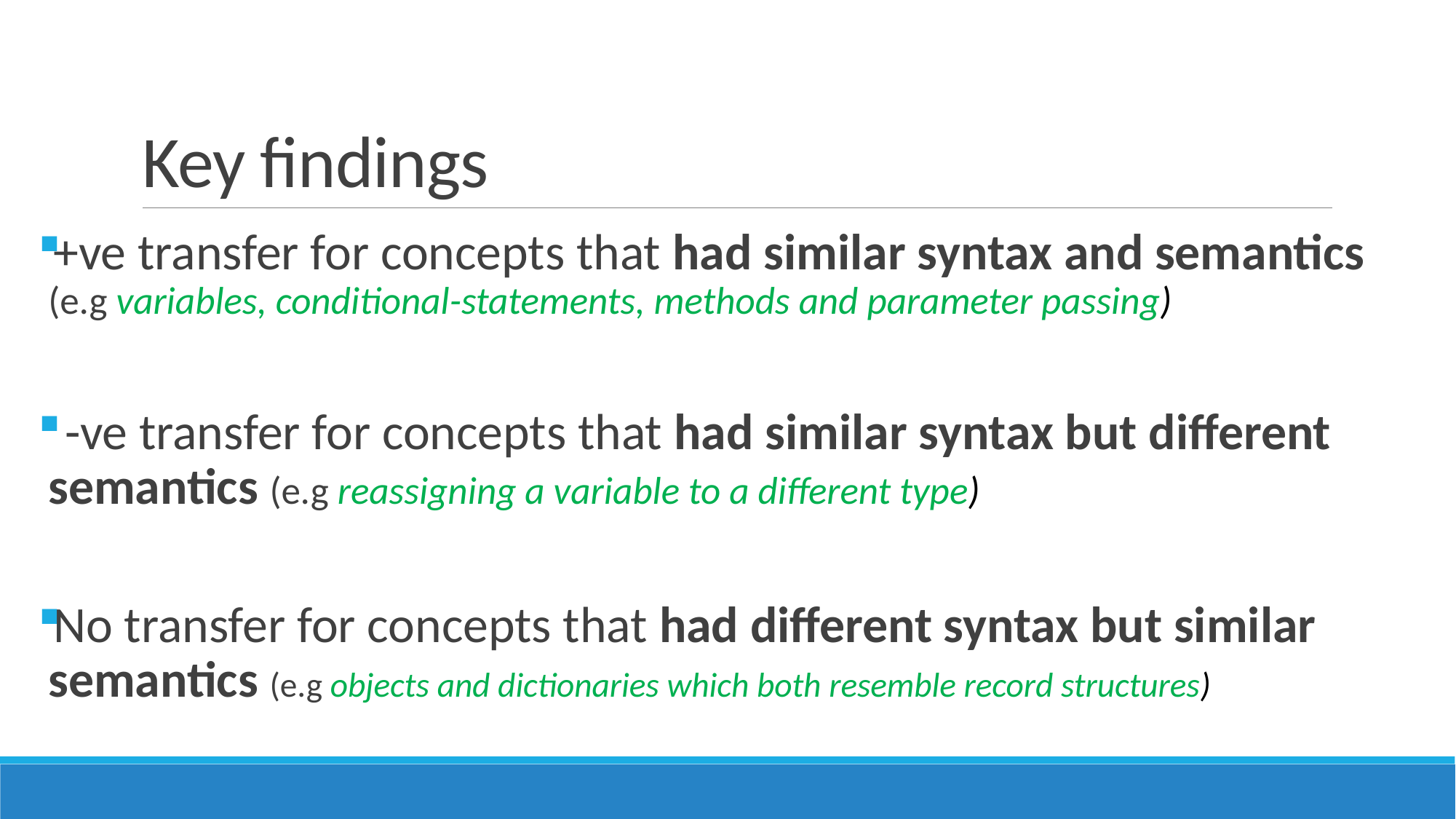

# Key findings
+ve transfer for concepts that had similar syntax and semantics (e.g variables, conditional-statements, methods and parameter passing)

 -ve transfer for concepts that had similar syntax but different semantics (e.g reassigning a variable to a different type)

No transfer for concepts that had different syntax but similar semantics (e.g objects and dictionaries which both resemble record structures)